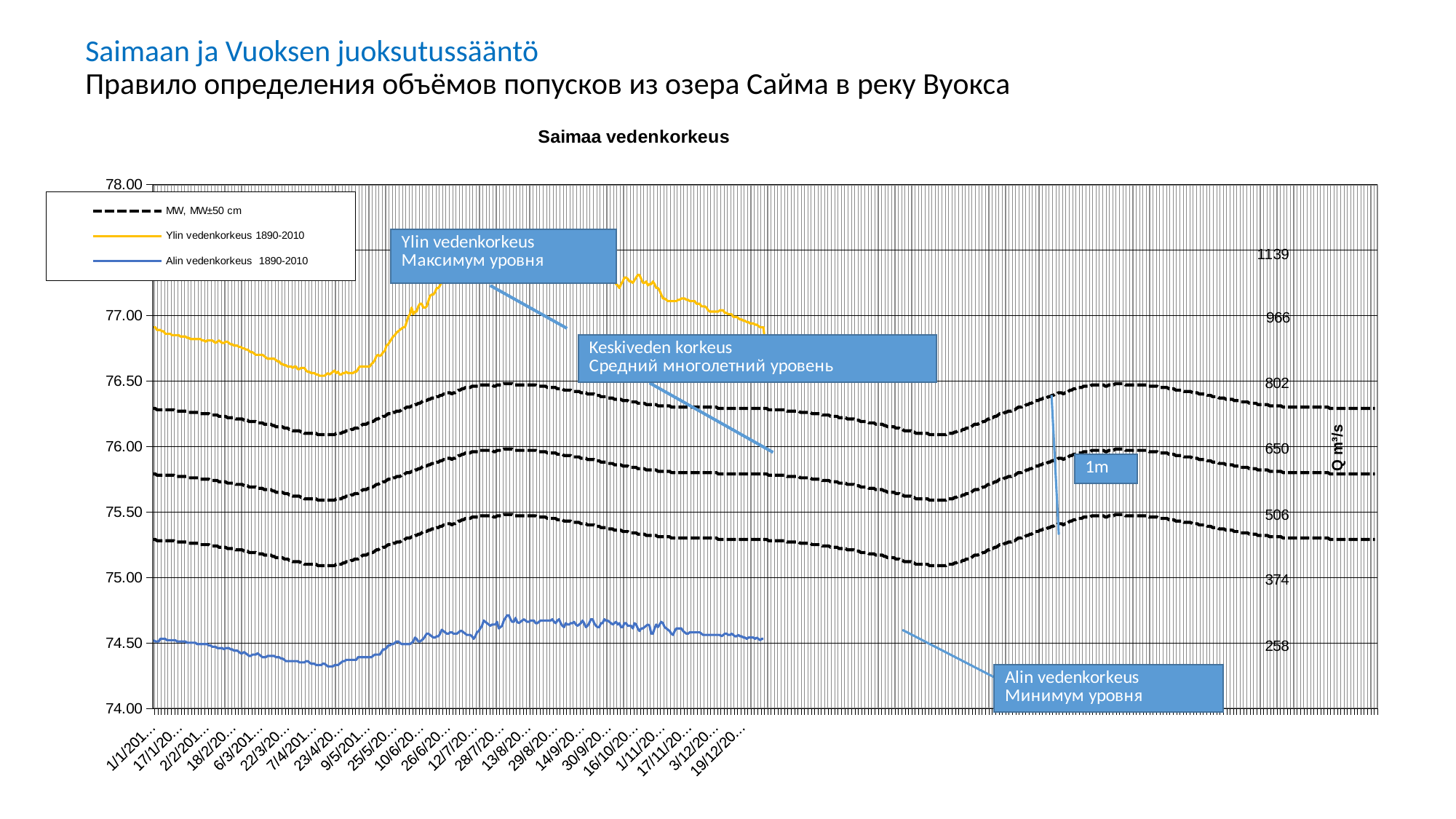

# Saimaan ja Vuoksen juoksutussääntö Правило определения объёмов попусков из озера Сайма в реку Вуокса

### Chart: Saimaa vedenkorkeus

| Category | MW-50 |  | MW+50 |  |  |
|---|---|---|---|---|---|
| 40544 | 75.29 | 75.79 | 76.29 | 76.91000000000003 | 74.52 |
| 40545 | 75.29 | 75.79 | 76.29 | 76.91000000000003 | 74.51 |
| 40546 | 75.28 | 75.78 | 76.28 | 76.89 | 74.51 |
| 40547 | 75.28 | 75.78 | 76.28 | 76.89 | 74.51 |
| 40548 | 75.28 | 75.78 | 76.28 | 76.89 | 74.53 |
| 40549 | 75.28 | 75.78 | 76.28 | 76.88 | 74.53 |
| 40550 | 75.28 | 75.78 | 76.28 | 76.88 | 74.53 |
| 40551 | 75.28 | 75.78 | 76.28 | 76.86 | 74.53 |
| 40552 | 75.28 | 75.78 | 76.28 | 76.86 | 74.52 |
| 40553 | 75.28 | 75.78 | 76.28 | 76.86 | 74.52 |
| 40554 | 75.28 | 75.78 | 76.28 | 76.86 | 74.52 |
| 40555 | 75.28 | 75.78 | 76.28 | 76.85 | 74.52 |
| 40556 | 75.28 | 75.78 | 76.28 | 76.85 | 74.52 |
| 40557 | 75.27 | 75.77 | 76.27 | 76.85 | 74.52 |
| 40558 | 75.27 | 75.77 | 76.27 | 76.85 | 74.51 |
| 40559 | 75.27 | 75.77 | 76.27 | 76.85 | 74.51 |
| 40560 | 75.27 | 75.77 | 76.27 | 76.84 | 74.51 |
| 40561 | 75.27 | 75.77 | 76.27 | 76.84 | 74.51 |
| 40562 | 75.27 | 75.77 | 76.27 | 76.84 | 74.51 |
| 40563 | 75.27 | 75.77 | 76.27 | 76.84 | 74.51 |
| 40564 | 75.27 | 75.77 | 76.27 | 76.83 | 74.5 |
| 40565 | 75.26 | 75.76 | 76.26 | 76.83 | 74.5 |
| 40566 | 75.26 | 75.76 | 76.26 | 76.82 | 74.5 |
| 40567 | 75.26 | 75.76 | 76.26 | 76.82 | 74.5 |
| 40568 | 75.26 | 75.76 | 76.26 | 76.82 | 74.5 |
| 40569 | 75.26 | 75.76 | 76.26 | 76.82 | 74.5 |
| 40570 | 75.26 | 75.76 | 76.26 | 76.82 | 74.49 |
| 40571 | 75.26 | 75.76 | 76.26 | 76.82 | 74.49 |
| 40572 | 75.25 | 75.75 | 76.25 | 76.82 | 74.49 |
| 40573 | 75.25 | 75.75 | 76.25 | 76.81 | 74.49 |
| 40574 | 75.25 | 75.75 | 76.25 | 76.81 | 74.49 |
| 40575 | 75.25 | 75.75 | 76.25 | 76.8 | 74.49 |
| 40576 | 75.25 | 75.75 | 76.25 | 76.81 | 74.49 |
| 40577 | 75.25 | 75.75 | 76.25 | 76.81 | 74.48 |
| 40578 | 75.24 | 75.74 | 76.24 | 76.81 | 74.48 |
| 40579 | 75.24 | 75.74 | 76.24 | 76.81 | 74.47 |
| 40580 | 75.24 | 75.74 | 76.24 | 76.8 | 74.47 |
| 40581 | 75.24 | 75.74 | 76.24 | 76.79 | 74.47 |
| 40582 | 75.24 | 75.74 | 76.24 | 76.8 | 74.46 |
| 40583 | 75.23 | 75.73 | 76.23 | 76.81 | 74.46 |
| 40584 | 75.23 | 75.73 | 76.23 | 76.8 | 74.46 |
| 40585 | 75.23 | 75.73 | 76.23 | 76.79 | 74.46 |
| 40586 | 75.23 | 75.73 | 76.23 | 76.79 | 74.45 |
| 40587 | 75.23 | 75.73 | 76.23 | 76.8 | 74.46 |
| 40588 | 75.22 | 75.72 | 76.22 | 76.8 | 74.46 |
| 40589 | 75.22 | 75.72 | 76.22 | 76.79 | 74.46 |
| 40590 | 75.22 | 75.72 | 76.22 | 76.78 | 74.45 |
| 40591 | 75.22 | 75.72 | 76.22 | 76.78 | 74.45 |
| 40592 | 75.22 | 75.72 | 76.22 | 76.77 | 74.44000000000003 |
| 40593 | 75.21 | 75.71 | 76.21 | 76.77 | 74.44000000000003 |
| 40594 | 75.21 | 75.71 | 76.21 | 76.77 | 74.44000000000003 |
| 40595 | 75.21 | 75.71 | 76.21 | 76.76 | 74.43 |
| 40596 | 75.21 | 75.71 | 76.21 | 76.76 | 74.42 |
| 40597 | 75.21 | 75.71 | 76.21 | 76.75 | 74.42 |
| 40598 | 75.2 | 75.7 | 76.2 | 76.75 | 74.43 |
| 40599 | 75.2 | 75.7 | 76.2 | 76.74 | 74.42 |
| 40600 | 75.2 | 75.7 | 76.2 | 76.74 | 74.41000000000003 |
| 40601 | 75.19 | 75.69 | 76.19 | 76.73 | 74.4 |
| 40602 | 75.19 | 75.69 | 76.19 | 76.72 | 74.4 |
| 40603 | 75.19 | 75.69 | 76.19 | 76.72 | 74.41000000000003 |
| 40604 | 75.19 | 75.69 | 76.19 | 76.71 | 74.41000000000003 |
| 40605 | 75.19 | 75.69 | 76.19 | 76.7 | 74.41000000000003 |
| 40606 | 75.17999999999998 | 75.67999999999998 | 76.17999999999998 | 76.7 | 74.42 |
| 40607 | 75.17999999999998 | 75.67999999999998 | 76.17999999999998 | 76.7 | 74.41000000000003 |
| 40608 | 75.17999999999998 | 75.67999999999998 | 76.17999999999998 | 76.7 | 74.4 |
| 40609 | 75.17999999999998 | 75.67999999999998 | 76.17999999999998 | 76.7 | 74.39 |
| 40610 | 75.16999999999999 | 75.66999999999999 | 76.16999999999999 | 76.69 | 74.39 |
| 40611 | 75.16999999999999 | 75.66999999999999 | 76.16999999999999 | 76.67999999999998 | 74.39 |
| 40612 | 75.16999999999999 | 75.66999999999999 | 76.16999999999999 | 76.66999999999999 | 74.4 |
| 40613 | 75.16999999999999 | 75.66999999999999 | 76.16999999999999 | 76.66999999999999 | 74.4 |
| 40614 | 75.16999999999999 | 75.66999999999999 | 76.16999999999999 | 76.66999999999999 | 74.4 |
| 40615 | 75.16 | 75.66 | 76.16 | 76.66999999999999 | 74.4 |
| 40616 | 75.16 | 75.66 | 76.16 | 76.66999999999999 | 74.4 |
| 40617 | 75.14999999999999 | 75.64999999999999 | 76.14999999999999 | 76.66 | 74.39 |
| 40618 | 75.14999999999999 | 75.64999999999999 | 76.14999999999999 | 76.64999999999999 | 74.39 |
| 40619 | 75.14999999999999 | 75.64999999999999 | 76.14999999999999 | 76.64999999999999 | 74.39 |
| 40620 | 75.14999999999999 | 75.64999999999999 | 76.14999999999999 | 76.63 | 74.38 |
| 40621 | 75.14999999999999 | 75.64999999999999 | 76.14999999999999 | 76.63 | 74.38 |
| 40622 | 75.14 | 75.64 | 76.14 | 76.61999999999999 | 74.36999999999999 |
| 40623 | 75.14 | 75.64 | 76.14 | 76.61999999999999 | 74.36 |
| 40624 | 75.14 | 75.64 | 76.14 | 76.61 | 74.36 |
| 40625 | 75.13 | 75.63 | 76.13 | 76.61 | 74.36 |
| 40626 | 75.13 | 75.63 | 76.13 | 76.61 | 74.36 |
| 40627 | 75.11999999999999 | 75.61999999999999 | 76.11999999999999 | 76.6 | 74.36 |
| 40628 | 75.11999999999999 | 75.61999999999999 | 76.11999999999999 | 76.61 | 74.36 |
| 40629 | 75.11999999999999 | 75.61999999999999 | 76.11999999999999 | 76.61 | 74.36 |
| 40630 | 75.11999999999999 | 75.61999999999999 | 76.11999999999999 | 76.59 | 74.36 |
| 40631 | 75.11999999999999 | 75.61999999999999 | 76.11999999999999 | 76.59 | 74.35 |
| 40632 | 75.11 | 75.61 | 76.11 | 76.6 | 74.35 |
| 40633 | 75.11 | 75.61 | 76.11 | 76.6 | 74.35 |
| 40634 | 75.1 | 75.6 | 76.1 | 76.6 | 74.35 |
| 40635 | 75.1 | 75.6 | 76.1 | 76.58 | 74.36 |
| 40636 | 75.1 | 75.6 | 76.1 | 76.57 | 74.36 |
| 40637 | 75.1 | 75.6 | 76.1 | 76.57 | 74.35 |
| 40638 | 75.1 | 75.6 | 76.1 | 76.56 | 74.34 |
| 40639 | 75.1 | 75.6 | 76.1 | 76.56 | 74.34 |
| 40640 | 75.1 | 75.6 | 76.1 | 76.56 | 74.34 |
| 40641 | 75.1 | 75.6 | 76.1 | 76.55 | 74.33 |
| 40642 | 75.09 | 75.59 | 76.09 | 76.55 | 74.33 |
| 40643 | 75.09 | 75.59 | 76.09 | 76.54 | 74.33 |
| 40644 | 75.09 | 75.59 | 76.09 | 76.54 | 74.33 |
| 40645 | 75.09 | 75.59 | 76.09 | 76.54 | 74.34 |
| 40646 | 75.09 | 75.59 | 76.09 | 76.54 | 74.34 |
| 40647 | 75.09 | 75.59 | 76.09 | 76.55 | 74.33 |
| 40648 | 75.09 | 75.59 | 76.09 | 76.56 | 74.32 |
| 40649 | 75.09 | 75.59 | 76.09 | 76.55 | 74.32 |
| 40650 | 75.09 | 75.59 | 76.09 | 76.56 | 74.32 |
| 40651 | 75.09 | 75.59 | 76.09 | 76.57 | 74.32 |
| 40652 | 75.09 | 75.59 | 76.09 | 76.58 | 74.33 |
| 40653 | 75.1 | 75.6 | 76.1 | 76.56 | 74.33 |
| 40654 | 75.1 | 75.6 | 76.1 | 76.57 | 74.33 |
| 40655 | 75.1 | 75.6 | 76.1 | 76.55 | 74.34 |
| 40656 | 75.1 | 75.6 | 76.1 | 76.55 | 74.35 |
| 40657 | 75.11 | 75.61 | 76.11 | 76.56 | 74.36 |
| 40658 | 75.11 | 75.61 | 76.11 | 76.56 | 74.36 |
| 40659 | 75.11999999999999 | 75.61999999999999 | 76.11999999999999 | 76.57 | 74.36999999999999 |
| 40660 | 75.11999999999999 | 75.61999999999999 | 76.11999999999999 | 76.56 | 74.36999999999999 |
| 40661 | 75.11999999999999 | 75.61999999999999 | 76.11999999999999 | 76.56 | 74.36999999999999 |
| 40662 | 75.13 | 75.63 | 76.13 | 76.56 | 74.36999999999999 |
| 40663 | 75.13 | 75.63 | 76.13 | 76.56 | 74.36999999999999 |
| 40664 | 75.14 | 75.64 | 76.14 | 76.57 | 74.36999999999999 |
| 40665 | 75.14 | 75.64 | 76.14 | 76.57 | 74.36999999999999 |
| 40666 | 75.14 | 75.64 | 76.14 | 76.59 | 74.39 |
| 40667 | 75.14999999999999 | 75.64999999999999 | 76.14999999999999 | 76.61 | 74.39 |
| 40668 | 75.16 | 75.66 | 76.16 | 76.61 | 74.39 |
| 40669 | 75.16999999999999 | 75.66999999999999 | 76.16999999999999 | 76.61 | 74.39 |
| 40670 | 75.16999999999999 | 75.66999999999999 | 76.16999999999999 | 76.61 | 74.39 |
| 40671 | 75.16999999999999 | 75.66999999999999 | 76.16999999999999 | 76.61 | 74.39 |
| 40672 | 75.17999999999998 | 75.67999999999998 | 76.17999999999998 | 76.61 | 74.39 |
| 40673 | 75.17999999999998 | 75.67999999999998 | 76.17999999999998 | 76.61 | 74.39 |
| 40674 | 75.19 | 75.69 | 76.19 | 76.63 | 74.39 |
| 40675 | 75.19 | 75.69 | 76.19 | 76.64 | 74.4 |
| 40676 | 75.2 | 75.7 | 76.2 | 76.66 | 74.41000000000003 |
| 40677 | 75.21 | 75.71 | 76.21 | 76.69 | 74.41000000000003 |
| 40678 | 75.21 | 75.71 | 76.21 | 76.7 | 74.41000000000003 |
| 40679 | 75.22 | 75.72 | 76.22 | 76.69 | 74.41000000000003 |
| 40680 | 75.22 | 75.72 | 76.22 | 76.7 | 74.43 |
| 40681 | 75.23 | 75.73 | 76.23 | 76.72 | 74.45 |
| 40682 | 75.23 | 75.73 | 76.23 | 76.73 | 74.45 |
| 40683 | 75.24 | 75.74 | 76.24 | 76.77 | 74.46 |
| 40684 | 75.25 | 75.75 | 76.25 | 76.78 | 74.48 |
| 40685 | 75.25 | 75.75 | 76.25 | 76.8 | 74.48 |
| 40686 | 75.25 | 75.75 | 76.25 | 76.82 | 74.49 |
| 40687 | 75.26 | 75.76 | 76.26 | 76.84 | 74.49 |
| 40688 | 75.26 | 75.76 | 76.26 | 76.85 | 74.5 |
| 40689 | 75.27 | 75.77 | 76.27 | 76.86999999999999 | 74.51 |
| 40690 | 75.27 | 75.77 | 76.27 | 76.88 | 74.51 |
| 40691 | 75.27 | 75.77 | 76.27 | 76.89 | 74.5 |
| 40692 | 75.28 | 75.78 | 76.28 | 76.9 | 74.49 |
| 40693 | 75.28 | 75.78 | 76.28 | 76.91000000000003 | 74.49 |
| 40694 | 75.29 | 75.79 | 76.29 | 76.91000000000003 | 74.49 |
| 40695 | 75.3 | 75.8 | 76.3 | 76.95 | 74.49 |
| 40696 | 75.3 | 75.8 | 76.3 | 76.99 | 74.49 |
| 40697 | 75.3 | 75.8 | 76.3 | 77.01 | 74.49 |
| 40698 | 75.31 | 75.81 | 76.31 | 77.06 | 74.5 |
| 40699 | 75.31 | 75.81 | 76.31 | 77.01 | 74.51 |
| 40700 | 75.32 | 75.82 | 76.32 | 77.03 | 74.54 |
| 40701 | 75.32 | 75.82 | 76.32 | 77.03 | 74.53 |
| 40702 | 75.33 | 75.83 | 76.33 | 77.07 | 74.51 |
| 40703 | 75.33 | 75.83 | 76.33 | 77.09 | 74.51 |
| 40704 | 75.34 | 75.84 | 76.34 | 77.09 | 74.52 |
| 40705 | 75.35 | 75.85 | 76.35 | 77.06 | 74.53 |
| 40706 | 75.35 | 75.85 | 76.35 | 77.06 | 74.55 |
| 40707 | 75.35 | 75.85 | 76.35 | 77.07 | 74.57 |
| 40708 | 75.36 | 75.86 | 76.36 | 77.11 | 74.57 |
| 40709 | 75.36 | 75.86 | 76.36 | 77.14999999999999 | 74.56 |
| 40710 | 75.36999999999999 | 75.86999999999999 | 76.36999999999999 | 77.16 | 74.55 |
| 40711 | 75.36999999999999 | 75.86999999999999 | 76.36999999999999 | 77.16 | 74.54 |
| 40712 | 75.36999999999999 | 75.86999999999999 | 76.36999999999999 | 77.17999999999998 | 74.54 |
| 40713 | 75.38 | 75.88 | 76.38 | 77.21 | 74.55 |
| 40714 | 75.38 | 75.88 | 76.38 | 77.21 | 74.55 |
| 40715 | 75.39 | 75.89 | 76.39 | 77.23 | 74.57 |
| 40716 | 75.39 | 75.89 | 76.39 | 77.26 | 74.6 |
| 40717 | 75.4 | 75.9 | 76.4 | 77.26 | 74.59 |
| 40718 | 75.4 | 75.9 | 76.4 | 77.29 | 74.58 |
| 40719 | 75.41000000000003 | 75.91000000000003 | 76.41000000000003 | 77.29 | 74.57 |
| 40720 | 75.41000000000003 | 75.91000000000003 | 76.41000000000003 | 77.31 | 74.57 |
| 40721 | 75.41000000000003 | 75.91000000000003 | 76.41000000000003 | 77.31 | 74.58 |
| 40722 | 75.4 | 75.9 | 76.4 | 77.33 | 74.58 |
| 40723 | 75.41000000000003 | 75.91000000000003 | 76.41000000000003 | 77.34 | 74.57 |
| 40724 | 75.41000000000003 | 75.91000000000003 | 76.41000000000003 | 77.34 | 74.57 |
| 40725 | 75.42 | 75.92 | 76.42 | 77.34 | 74.57 |
| 40726 | 75.43 | 75.93 | 76.43 | 77.34 | 74.58 |
| 40727 | 75.43 | 75.93 | 76.43 | 77.36 | 74.59 |
| 40728 | 75.44000000000003 | 75.94000000000003 | 76.44000000000003 | 77.39 | 74.59 |
| 40729 | 75.44000000000003 | 75.94000000000003 | 76.44000000000003 | 77.41000000000003 | 74.58 |
| 40730 | 75.45 | 75.95 | 76.45 | 77.41000000000003 | 74.57 |
| 40731 | 75.45 | 75.95 | 76.45 | 77.46 | 74.56 |
| 40732 | 75.45 | 75.95 | 76.45 | 77.46 | 74.56 |
| 40733 | 75.45 | 75.95 | 76.45 | 77.46 | 74.56 |
| 40734 | 75.46 | 75.96 | 76.46 | 77.46 | 74.55 |
| 40735 | 75.46 | 75.96 | 76.46 | 77.46 | 74.53 |
| 40736 | 75.46 | 75.96 | 76.46 | 77.46 | 74.55 |
| 40737 | 75.46 | 75.96 | 76.46 | 77.48 | 74.58 |
| 40738 | 75.46 | 75.96 | 76.46 | 77.48 | 74.59 |
| 40739 | 75.47 | 75.97 | 76.47 | 77.49 | 74.61 |
| 40740 | 75.47 | 75.97 | 76.47 | 77.49 | 74.63 |
| 40741 | 75.47 | 75.97 | 76.47 | 77.49 | 74.66999999999999 |
| 40742 | 75.47 | 75.97 | 76.47 | 77.49 | 74.66 |
| 40743 | 75.47 | 75.97 | 76.47 | 77.51 | 74.64999999999999 |
| 40744 | 75.47 | 75.97 | 76.47 | 77.51 | 74.64 |
| 40745 | 75.47 | 75.97 | 76.47 | 77.54 | 74.63 |
| 40746 | 75.47 | 75.97 | 76.47 | 77.56 | 74.64 |
| 40747 | 75.46 | 75.96 | 76.46 | 77.56 | 74.64 |
| 40748 | 75.46 | 75.96 | 76.46 | 77.56 | 74.64 |
| 40749 | 75.47 | 75.97 | 76.47 | 77.57 | 74.66 |
| 40750 | 75.47 | 75.97 | 76.47 | 77.57 | 74.61 |
| 40751 | 75.47 | 75.97 | 76.47 | 77.55 | 74.61999999999999 |
| 40752 | 75.47 | 75.97 | 76.47 | 77.55 | 74.63 |
| 40753 | 75.48 | 75.98 | 76.48 | 77.53 | 74.66999999999999 |
| 40754 | 75.48 | 75.98 | 76.48 | 77.53 | 74.69 |
| 40755 | 75.48 | 75.98 | 76.48 | 77.53 | 74.71 |
| 40756 | 75.48 | 75.98 | 76.48 | 77.53 | 74.71 |
| 40757 | 75.48 | 75.98 | 76.48 | 77.56 | 74.67999999999998 |
| 40758 | 75.48 | 75.98 | 76.48 | 77.56 | 74.66 |
| 40759 | 75.47 | 75.97 | 76.47 | 77.53 | 74.66 |
| 40760 | 75.47 | 75.97 | 76.47 | 77.53 | 74.69 |
| 40761 | 75.47 | 75.97 | 76.47 | 77.55 | 74.66 |
| 40762 | 75.47 | 75.97 | 76.47 | 77.57 | 74.64999999999999 |
| 40763 | 75.47 | 75.97 | 76.47 | 77.57 | 74.66 |
| 40764 | 75.47 | 75.97 | 76.47 | 77.57 | 74.66999999999999 |
| 40765 | 75.47 | 75.97 | 76.47 | 77.57 | 74.67999999999998 |
| 40766 | 75.47 | 75.97 | 76.47 | 77.57 | 74.66999999999999 |
| 40767 | 75.47 | 75.97 | 76.47 | 77.55 | 74.66 |
| 40768 | 75.47 | 75.97 | 76.47 | 77.55 | 74.66 |
| 40769 | 75.47 | 75.97 | 76.47 | 77.51 | 74.66999999999999 |
| 40770 | 75.47 | 75.97 | 76.47 | 77.51 | 74.66999999999999 |
| 40771 | 75.47 | 75.97 | 76.47 | 77.51 | 74.66999999999999 |
| 40772 | 75.47 | 75.97 | 76.47 | 77.51 | 74.64999999999999 |
| 40773 | 75.46 | 75.96 | 76.46 | 77.51 | 74.64999999999999 |
| 40774 | 75.46 | 75.96 | 76.46 | 77.53 | 74.66 |
| 40775 | 75.46 | 75.96 | 76.46 | 77.53 | 74.66999999999999 |
| 40776 | 75.46 | 75.96 | 76.46 | 77.53 | 74.66999999999999 |
| 40777 | 75.46 | 75.96 | 76.46 | 77.55 | 74.66999999999999 |
| 40778 | 75.46 | 75.96 | 76.46 | 77.55 | 74.66999999999999 |
| 40779 | 75.45 | 75.95 | 76.45 | 77.59 | 74.66999999999999 |
| 40780 | 75.45 | 75.95 | 76.45 | 77.59 | 74.66999999999999 |
| 40781 | 75.45 | 75.95 | 76.45 | 77.64999999999999 | 74.66999999999999 |
| 40782 | 75.45 | 75.95 | 76.45 | 77.59 | 74.67999999999998 |
| 40783 | 75.45 | 75.95 | 76.45 | 77.56 | 74.66 |
| 40784 | 75.45 | 75.95 | 76.45 | 77.56 | 74.64999999999999 |
| 40785 | 75.44000000000003 | 75.94000000000003 | 76.44000000000003 | 77.54 | 74.66999999999999 |
| 40786 | 75.44000000000003 | 75.94000000000003 | 76.44000000000003 | 77.54 | 74.67999999999998 |
| 40787 | 75.44000000000003 | 75.94000000000003 | 76.44000000000003 | 77.51 | 74.64999999999999 |
| 40788 | 75.44000000000003 | 75.94000000000003 | 76.44000000000003 | 77.49 | 74.63 |
| 40789 | 75.43 | 75.93 | 76.43 | 77.49 | 74.61999999999999 |
| 40790 | 75.43 | 75.93 | 76.43 | 77.49 | 74.64999999999999 |
| 40791 | 75.43 | 75.93 | 76.43 | 77.49 | 74.64 |
| 40792 | 75.43 | 75.93 | 76.43 | 77.48 | 74.64 |
| 40793 | 75.43 | 75.93 | 76.43 | 77.48 | 74.64999999999999 |
| 40794 | 75.42 | 75.92 | 76.42 | 77.48 | 74.64999999999999 |
| 40795 | 75.42 | 75.92 | 76.42 | 77.48 | 74.66 |
| 40796 | 75.42 | 75.92 | 76.42 | 77.47 | 74.64 |
| 40797 | 75.42 | 75.92 | 76.42 | 77.47 | 74.63 |
| 40798 | 75.42 | 75.92 | 76.42 | 77.47 | 74.64 |
| 40799 | 75.41000000000003 | 75.91000000000003 | 76.41000000000003 | 77.45 | 74.64999999999999 |
| 40800 | 75.41000000000003 | 75.91000000000003 | 76.41000000000003 | 77.45 | 74.66999999999999 |
| 40801 | 75.41000000000003 | 75.91000000000003 | 76.41000000000003 | 77.45 | 74.64999999999999 |
| 40802 | 75.41000000000003 | 75.91000000000003 | 76.41000000000003 | 77.43 | 74.61999999999999 |
| 40803 | 75.4 | 75.9 | 76.4 | 77.43 | 74.63 |
| 40804 | 75.4 | 75.9 | 76.4 | 77.41000000000003 | 74.64999999999999 |
| 40805 | 75.4 | 75.9 | 76.4 | 77.39 | 74.67999999999998 |
| 40806 | 75.4 | 75.9 | 76.4 | 77.39 | 74.67999999999998 |
| 40807 | 75.4 | 75.9 | 76.4 | 77.38 | 74.64999999999999 |
| 40808 | 75.39 | 75.89 | 76.39 | 77.38 | 74.63 |
| 40809 | 75.39 | 75.89 | 76.39 | 77.36 | 74.61999999999999 |
| 40810 | 75.39 | 75.89 | 76.39 | 77.35 | 74.61999999999999 |
| 40811 | 75.38 | 75.88 | 76.38 | 77.34 | 74.64999999999999 |
| 40812 | 75.38 | 75.88 | 76.38 | 77.34 | 74.64999999999999 |
| 40813 | 75.38 | 75.88 | 76.38 | 77.34 | 74.67999999999998 |
| 40814 | 75.38 | 75.88 | 76.38 | 77.33 | 74.66999999999999 |
| 40815 | 75.36999999999999 | 75.86999999999999 | 76.36999999999999 | 77.33 | 74.66999999999999 |
| 40816 | 75.36999999999999 | 75.86999999999999 | 76.36999999999999 | 77.33 | 74.66 |
| 40817 | 75.36999999999999 | 75.86999999999999 | 76.36999999999999 | 77.33 | 74.64999999999999 |
| 40818 | 75.36999999999999 | 75.86999999999999 | 76.36999999999999 | 77.31 | 74.64 |
| 40819 | 75.36 | 75.86 | 76.36 | 77.28 | 74.64999999999999 |
| 40820 | 75.36 | 75.86 | 76.36 | 77.24 | 74.66 |
| 40821 | 75.36 | 75.86 | 76.36 | 77.23 | 74.64 |
| 40822 | 75.36 | 75.86 | 76.36 | 77.21 | 74.64999999999999 |
| 40823 | 75.36 | 75.86 | 76.36 | 77.24 | 74.61999999999999 |
| 40824 | 75.35 | 75.85 | 76.35 | 77.26 | 74.61999999999999 |
| 40825 | 75.35 | 75.85 | 76.35 | 77.29 | 74.64999999999999 |
| 40826 | 75.35 | 75.85 | 76.35 | 77.29 | 74.64999999999999 |
| 40827 | 75.35 | 75.85 | 76.35 | 77.28 | 74.63 |
| 40828 | 75.34 | 75.84 | 76.34 | 77.26 | 74.63 |
| 40829 | 75.34 | 75.84 | 76.34 | 77.26 | 74.63 |
| 40830 | 75.34 | 75.84 | 76.34 | 77.25 | 74.61 |
| 40831 | 75.34 | 75.84 | 76.34 | 77.27 | 74.64999999999999 |
| 40832 | 75.34 | 75.84 | 76.34 | 77.29 | 74.64 |
| 40833 | 75.33 | 75.83 | 76.33 | 77.31 | 74.61 |
| 40834 | 75.33 | 75.83 | 76.33 | 77.31 | 74.59 |
| 40835 | 75.33 | 75.83 | 76.33 | 77.28 | 74.61 |
| 40836 | 75.33 | 75.83 | 76.33 | 77.25 | 74.61 |
| 40837 | 75.33 | 75.83 | 76.33 | 77.25 | 74.61999999999999 |
| 40838 | 75.32 | 75.82 | 76.32 | 77.26 | 74.63 |
| 40839 | 75.32 | 75.82 | 76.32 | 77.23 | 74.64 |
| 40840 | 75.32 | 75.82 | 76.32 | 77.24 | 74.63 |
| 40841 | 75.32 | 75.82 | 76.32 | 77.24 | 74.57 |
| 40842 | 75.32 | 75.82 | 76.32 | 77.26 | 74.57 |
| 40843 | 75.32 | 75.82 | 76.32 | 77.24 | 74.61 |
| 40844 | 75.32 | 75.82 | 76.32 | 77.21 | 74.64 |
| 40845 | 75.31 | 75.81 | 76.31 | 77.21 | 74.61999999999999 |
| 40846 | 75.31 | 75.81 | 76.31 | 77.19 | 74.64 |
| 40847 | 75.31 | 75.81 | 76.31 | 77.16 | 74.66 |
| 40848 | 75.31 | 75.81 | 76.31 | 77.13 | 74.64999999999999 |
| 40849 | 75.31 | 75.81 | 76.31 | 77.13 | 74.61999999999999 |
| 40850 | 75.31 | 75.81 | 76.31 | 77.11999999999999 | 74.61 |
| 40851 | 75.31 | 75.81 | 76.31 | 77.11 | 74.6 |
| 40852 | 75.31 | 75.81 | 76.31 | 77.11 | 74.59 |
| 40853 | 75.3 | 75.8 | 76.3 | 77.11 | 74.57 |
| 40854 | 75.3 | 75.8 | 76.3 | 77.11 | 74.56 |
| 40855 | 75.3 | 75.8 | 76.3 | 77.11 | 74.59 |
| 40856 | 75.3 | 75.8 | 76.3 | 77.11 | 74.61 |
| 40857 | 75.3 | 75.8 | 76.3 | 77.11999999999999 | 74.61 |
| 40858 | 75.3 | 75.8 | 76.3 | 77.11999999999999 | 74.61 |
| 40859 | 75.3 | 75.8 | 76.3 | 77.13 | 74.61 |
| 40860 | 75.3 | 75.8 | 76.3 | 77.13 | 74.59 |
| 40861 | 75.3 | 75.8 | 76.3 | 77.13 | 74.58 |
| 40862 | 75.3 | 75.8 | 76.3 | 77.11999999999999 | 74.57 |
| 40863 | 75.3 | 75.8 | 76.3 | 77.11999999999999 | 74.57 |
| 40864 | 75.3 | 75.8 | 76.3 | 77.11 | 74.58 |
| 40865 | 75.3 | 75.8 | 76.3 | 77.11 | 74.58 |
| 40866 | 75.3 | 75.8 | 76.3 | 77.11 | 74.58 |
| 40867 | 75.3 | 75.8 | 76.3 | 77.11 | 74.58 |
| 40868 | 75.3 | 75.8 | 76.3 | 77.09 | 74.58 |
| 40869 | 75.3 | 75.8 | 76.3 | 77.09 | 74.58 |
| 40870 | 75.3 | 75.8 | 76.3 | 77.09 | 74.58 |
| 40871 | 75.3 | 75.8 | 76.3 | 77.07 | 74.57 |
| 40872 | 75.3 | 75.8 | 76.3 | 77.07 | 74.56 |
| 40873 | 75.3 | 75.8 | 76.3 | 77.07 | 74.56 |
| 40874 | 75.3 | 75.8 | 76.3 | 77.06 | 74.56 |
| 40875 | 75.3 | 75.8 | 76.3 | 77.04 | 74.56 |
| 40876 | 75.3 | 75.8 | 76.3 | 77.03 | 74.56 |
| 40877 | 75.3 | 75.8 | 76.3 | 77.03 | 74.56 |
| 40878 | 75.3 | 75.8 | 76.3 | 77.03 | 74.56 |
| 40879 | 75.3 | 75.8 | 76.3 | 77.03 | 74.56 |
| 40880 | 75.3 | 75.8 | 76.3 | 77.03 | 74.56 |
| 40881 | 75.29 | 75.79 | 76.29 | 77.03 | 74.56 |
| 40882 | 75.29 | 75.79 | 76.29 | 77.04 | 74.56 |
| 40883 | 75.29 | 75.79 | 76.29 | 77.04 | 74.55 |
| 40884 | 75.29 | 75.79 | 76.29 | 77.04 | 74.56 |
| 40885 | 75.29 | 75.79 | 76.29 | 77.02 | 74.57 |
| 40886 | 75.29 | 75.79 | 76.29 | 77.02 | 74.57 |
| 40887 | 75.29 | 75.79 | 76.29 | 77.01 | 74.56 |
| 40888 | 75.29 | 75.79 | 76.29 | 77.01 | 74.56 |
| 40889 | 75.29 | 75.79 | 76.29 | 77.01 | 74.57 |
| 40890 | 75.29 | 75.79 | 76.29 | 76.99 | 74.56 |
| 40891 | 75.29 | 75.79 | 76.29 | 76.99 | 74.55 |
| 40892 | 75.29 | 75.79 | 76.29 | 76.99 | 74.55 |
| 40893 | 75.29 | 75.79 | 76.29 | 76.98 | 74.56 |
| 40894 | 75.29 | 75.79 | 76.29 | 76.97 | 74.55 |
| 40895 | 75.29 | 75.79 | 76.29 | 76.97 | 74.55 |
| 40896 | 75.29 | 75.79 | 76.29 | 76.96 | 74.54 |
| 40897 | 75.29 | 75.79 | 76.29 | 76.96 | 74.54 |
| 40898 | 75.29 | 75.79 | 76.29 | 76.95 | 74.53 |
| 40899 | 75.29 | 75.79 | 76.29 | 76.95 | 74.54 |
| 40900 | 75.29 | 75.79 | 76.29 | 76.94000000000003 | 74.54 |
| 40901 | 75.29 | 75.79 | 76.29 | 76.94000000000003 | 74.54 |
| 40902 | 75.29 | 75.79 | 76.29 | 76.94000000000003 | 74.54 |
| 40903 | 75.29 | 75.79 | 76.29 | 76.93 | 74.53 |
| 40904 | 75.29 | 75.79 | 76.29 | 76.93 | 74.54 |
| 40905 | 75.29 | 75.79 | 76.29 | 76.92 | 74.53 |
| 40906 | 75.29 | 75.79 | 76.29 | 76.91000000000003 | 74.52 |
| 40907 | 75.29 | 75.79 | 76.29 | 76.91000000000003 | 74.53 |
| 40908 | 75.29 | 75.79 | 76.29 | 76.91000000000003 | 74.53 |